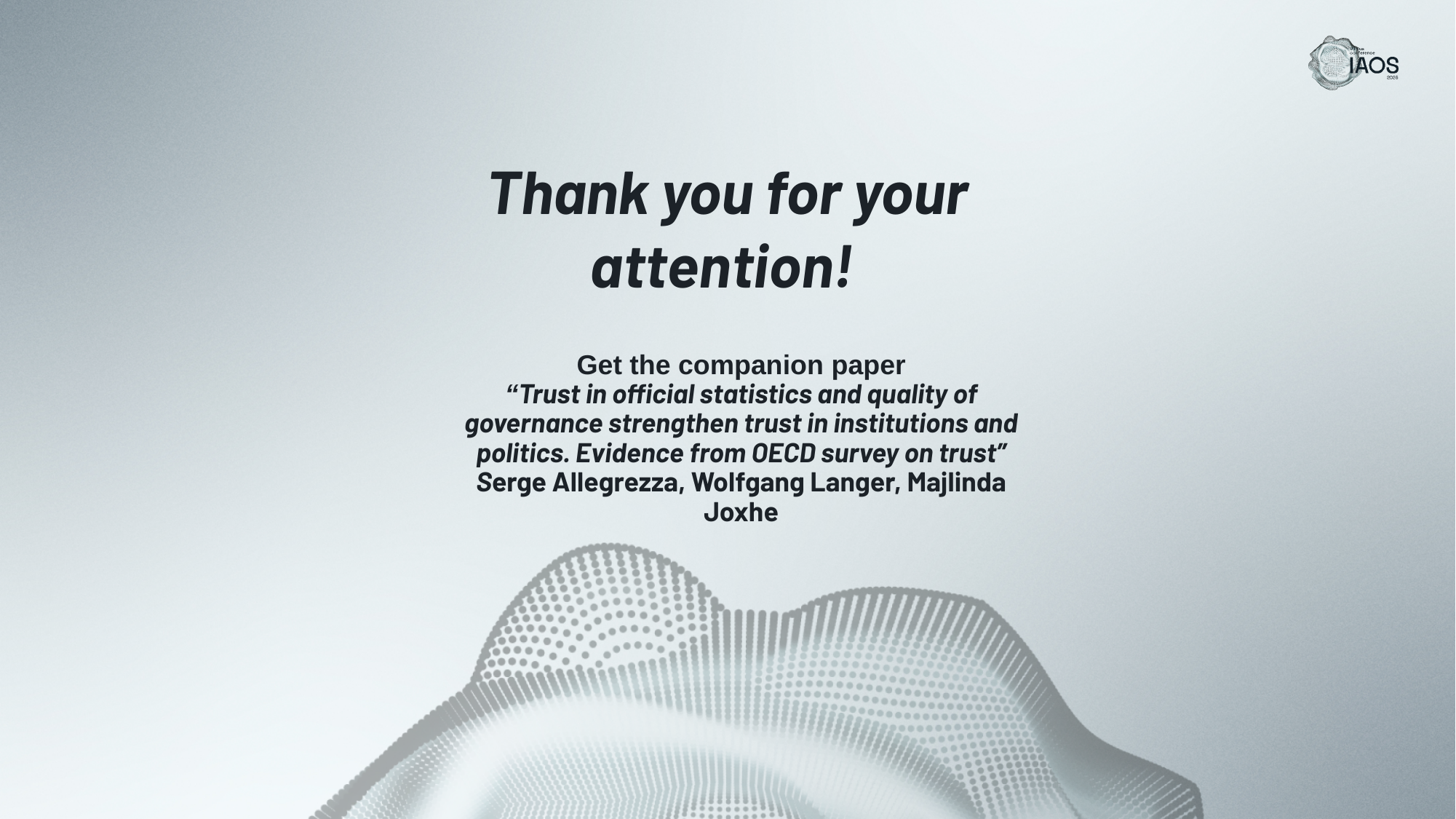

Thank you for your attention!
Get the companion paper
“Trust in official statistics and quality of governance strengthen trust in institutions and politics. Evidence from OECD survey on trust”
Serge Allegrezza, Wolfgang Langer, Majlinda Joxhe